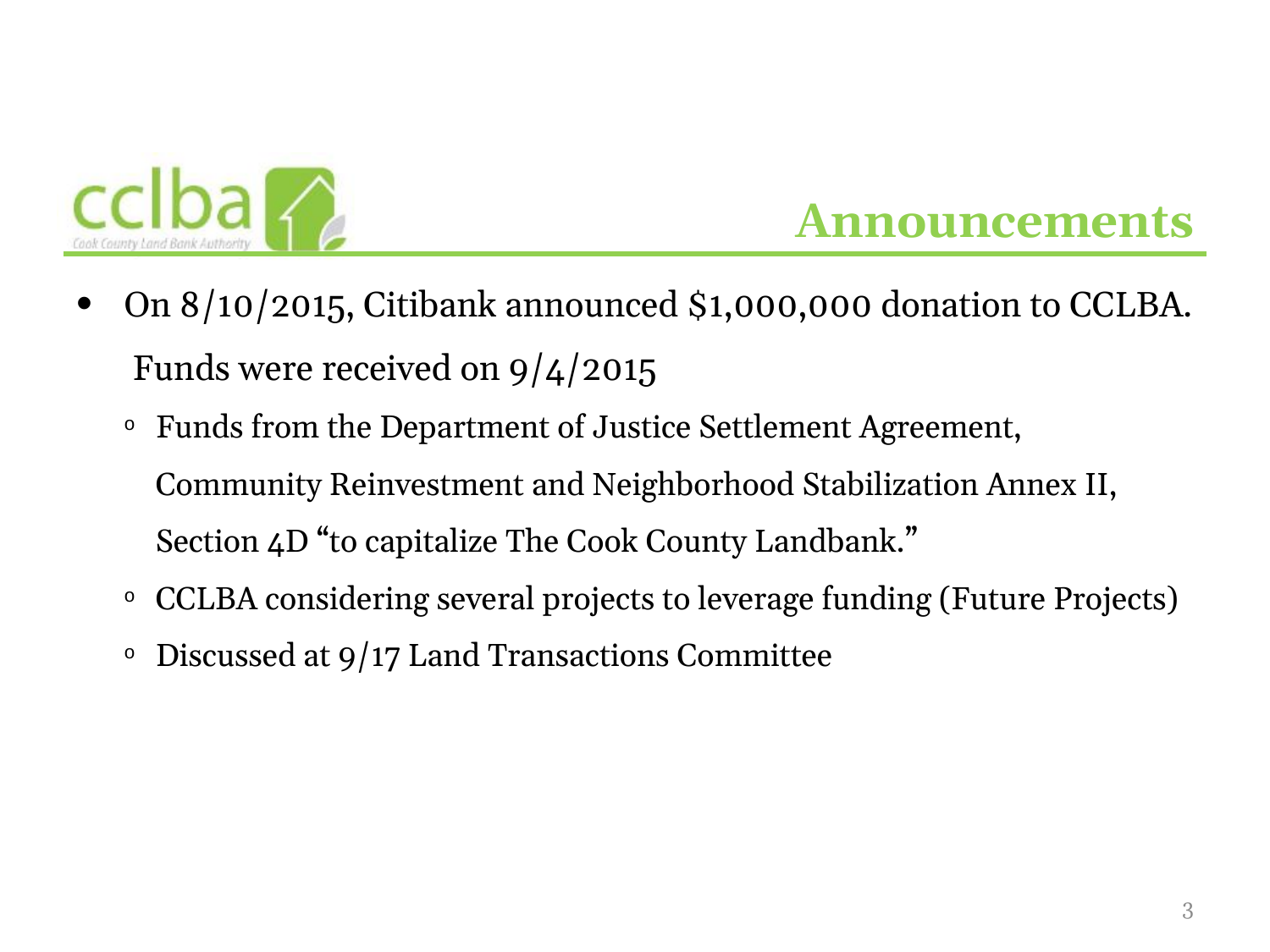

# Announcements
On 8/10/2015, Citibank announced $1,000,000 donation to CCLBA.  Funds were received on 9/4/2015
Funds from the Department of Justice Settlement Agreement, Community Reinvestment and Neighborhood Stabilization Annex II, Section 4D “to capitalize The Cook County Landbank.”
CCLBA considering several projects to leverage funding (Future Projects)
Discussed at 9/17 Land Transactions Committee

3